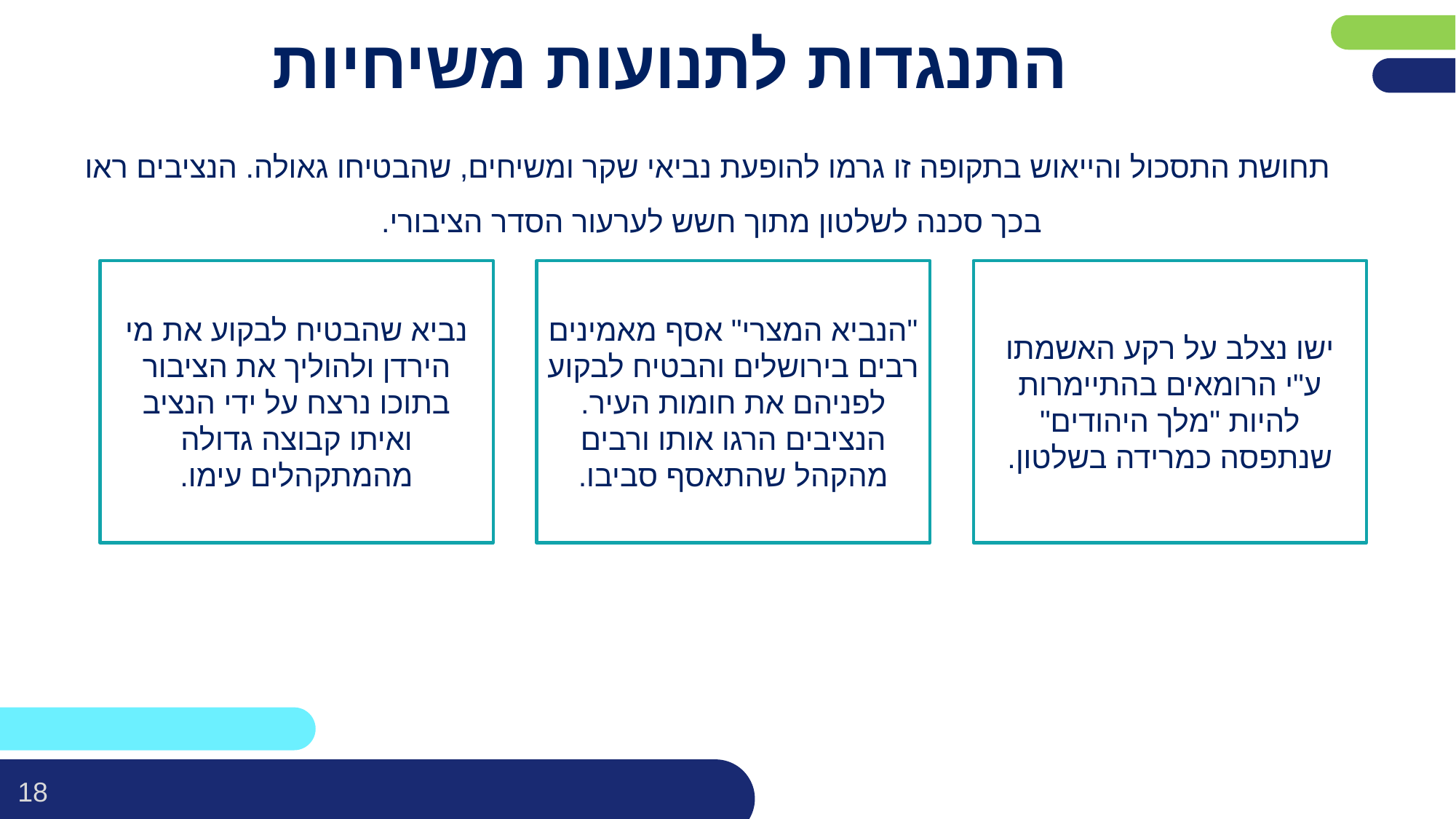

# התנגדות לתנועות משיחיות
תחושת התסכול והייאוש בתקופה זו גרמו להופעת נביאי שקר ומשיחים, שהבטיחו גאולה. הנציבים ראו בכך סכנה לשלטון מתוך חשש לערעור הסדר הציבורי.
נביא שהבטיח לבקוע את מי הירדן ולהוליך את הציבור בתוכו נרצח על ידי הנציב ואיתו קבוצה גדולה מהמתקהלים עימו.
"הנביא המצרי" אסף מאמינים רבים בירושלים והבטיח לבקוע לפניהם את חומות העיר. הנציבים הרגו אותו ורבים מהקהל שהתאסף סביבו.
ישו נצלב על רקע האשמתו ע"י הרומאים בהתיימרות להיות "מלך היהודים" שנתפסה כמרידה בשלטון.